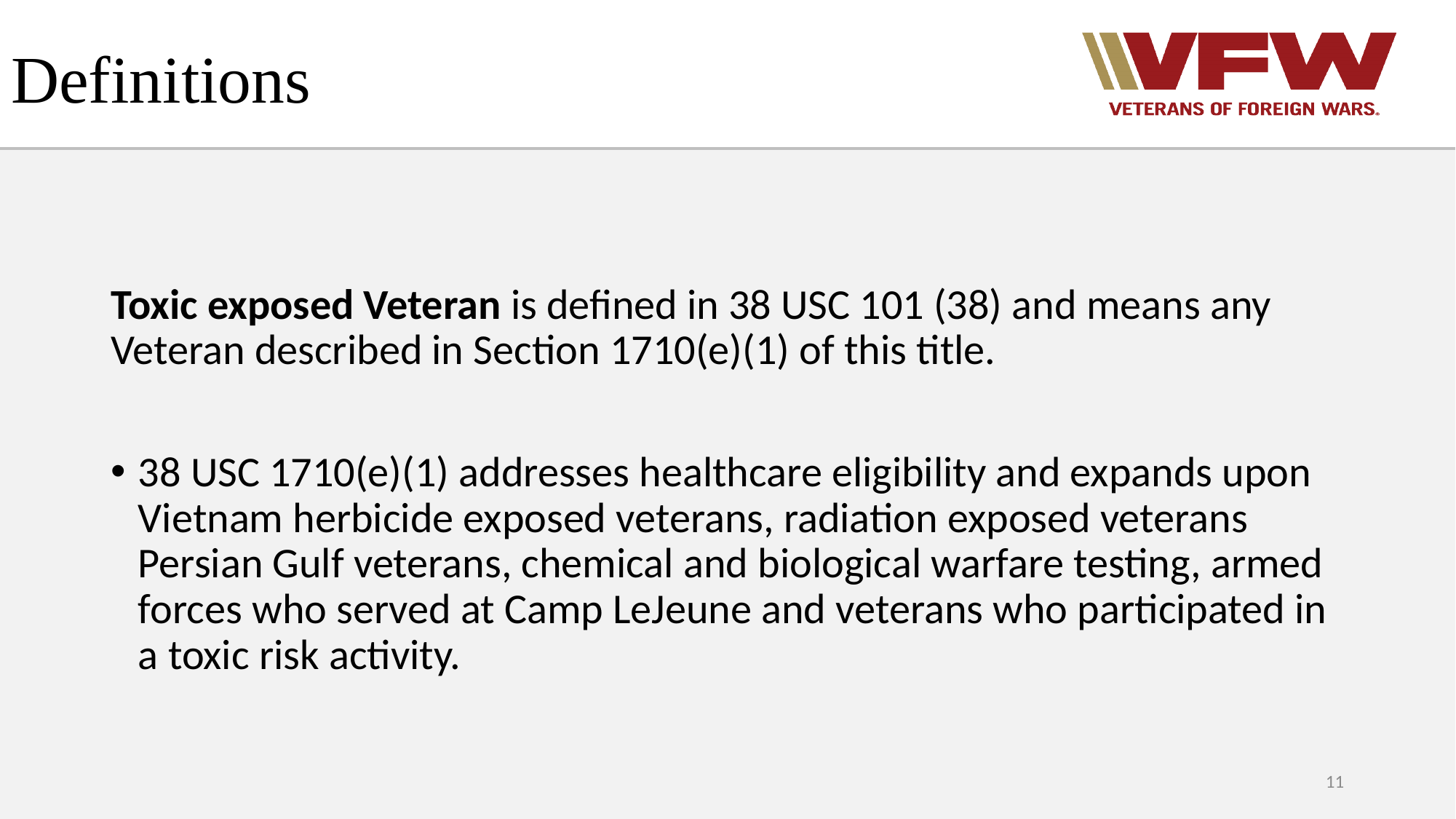

Definitions
#

Toxic exposed Veteran is defined in 38 USC 101 (38) and means any Veteran described in Section 1710(e)(1) of this title.

38 USC 1710(e)(1) addresses healthcare eligibility and expands upon Vietnam herbicide exposed veterans, radiation exposed veterans Persian Gulf veterans, chemical and biological warfare testing, armed forces who served at Camp LeJeune and veterans who participated in a toxic risk activity.
11